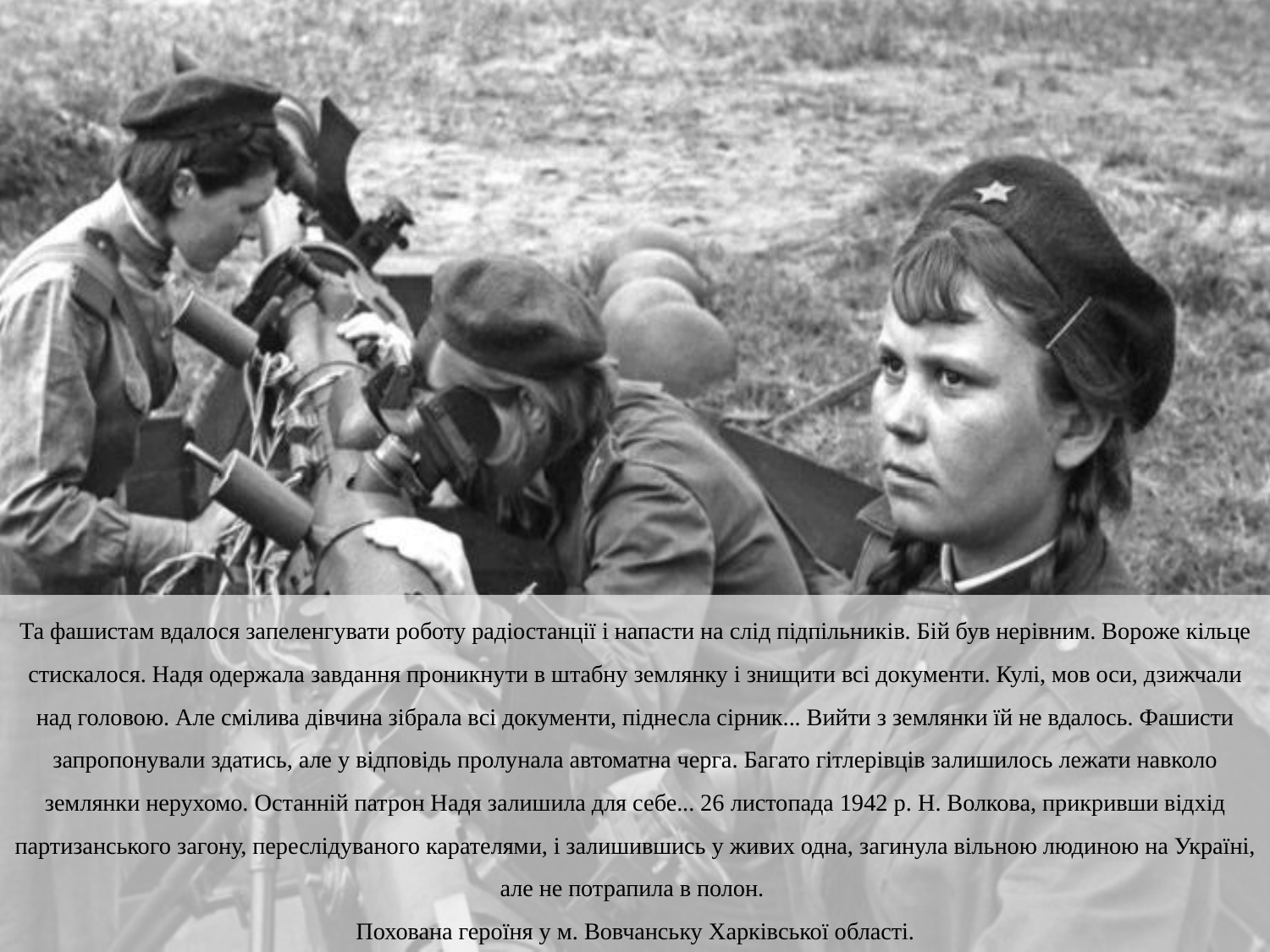

Та фашистам вдалося запеленгувати роботу радіостанції і напасти на слід підпільників. Бій був нерівним. Вороже кільце стискалося. Надя одержала завдання проникнути в штабну землянку і знищити всі документи. Кулі, мов оси, дзижчали над головою. Але смілива дівчина зібрала всі документи, піднесла сірник... Вийти з землянки їй не вдалось. Фашисти запропонували здатись, але у відповідь пролунала автоматна черга. Багато гітлерівців залишилось лежати навколо землянки нерухомо. Останній патрон Надя залишила для себе... 26 листопада 1942 р. Н. Волкова, прикривши відхід партизанського загону, переслідуваного карателями, і залишившись у живих одна, загинула вільною людиною на Україні, але не потрапила в полон.
Похована героїня у м. Вовчанську Харківської області.